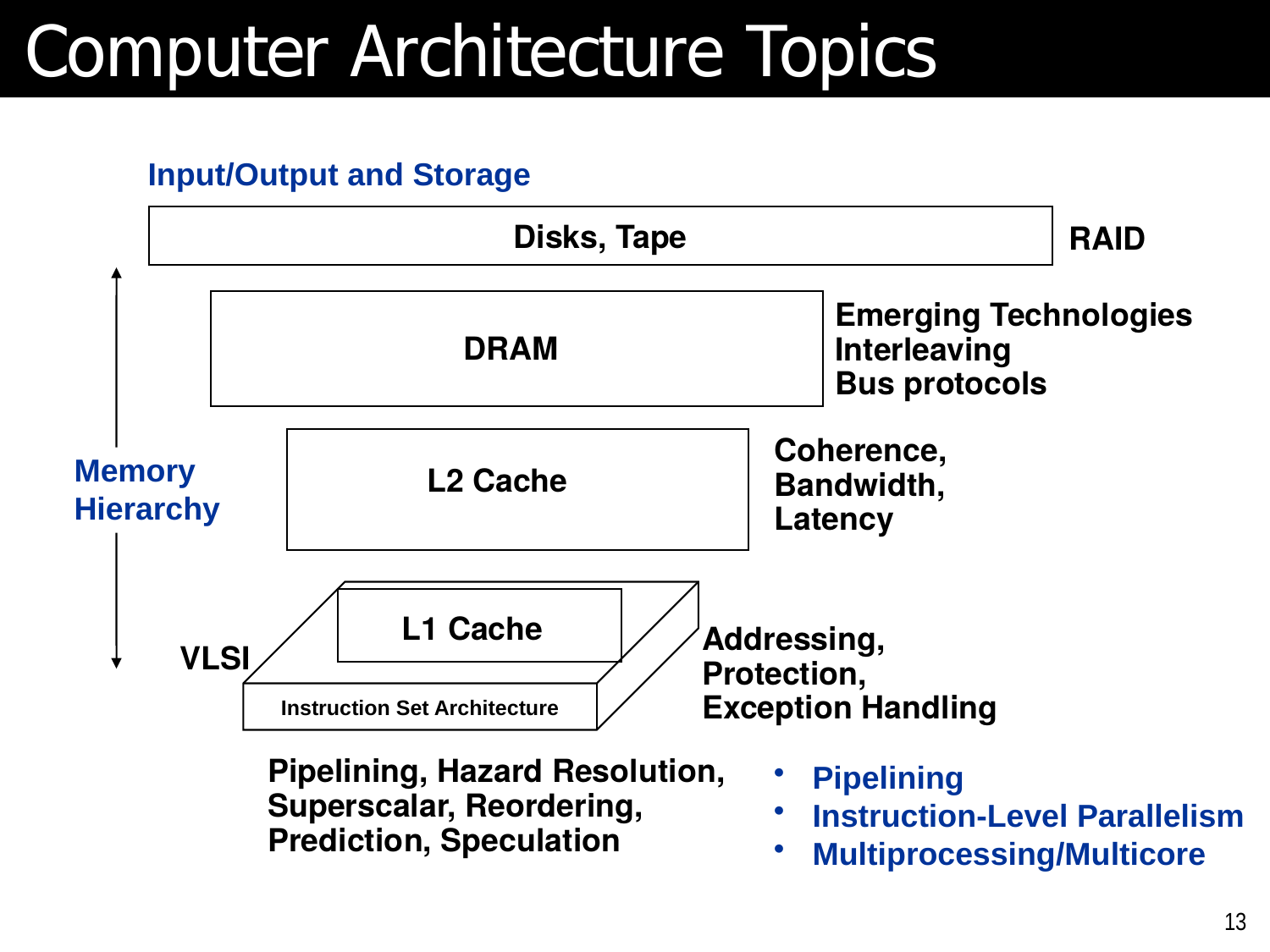

# Computer Architecture Topics
Input/Output and Storage

Disks, Tape
RAID

Emerging Technologies
Interleaving
Bus protocols
DRAM

Coherence,
Bandwidth,
Latency
Memory
Hierarchy
L2 Cache

Instruction Set Architecture

L1 Cache
Addressing,
Protection,
Exception Handling
VLSI
 Pipelining
 Instruction-Level Parallelism
 Multiprocessing/Multicore
Pipelining, Hazard Resolution,
Superscalar, Reordering,
Prediction, Speculation
13